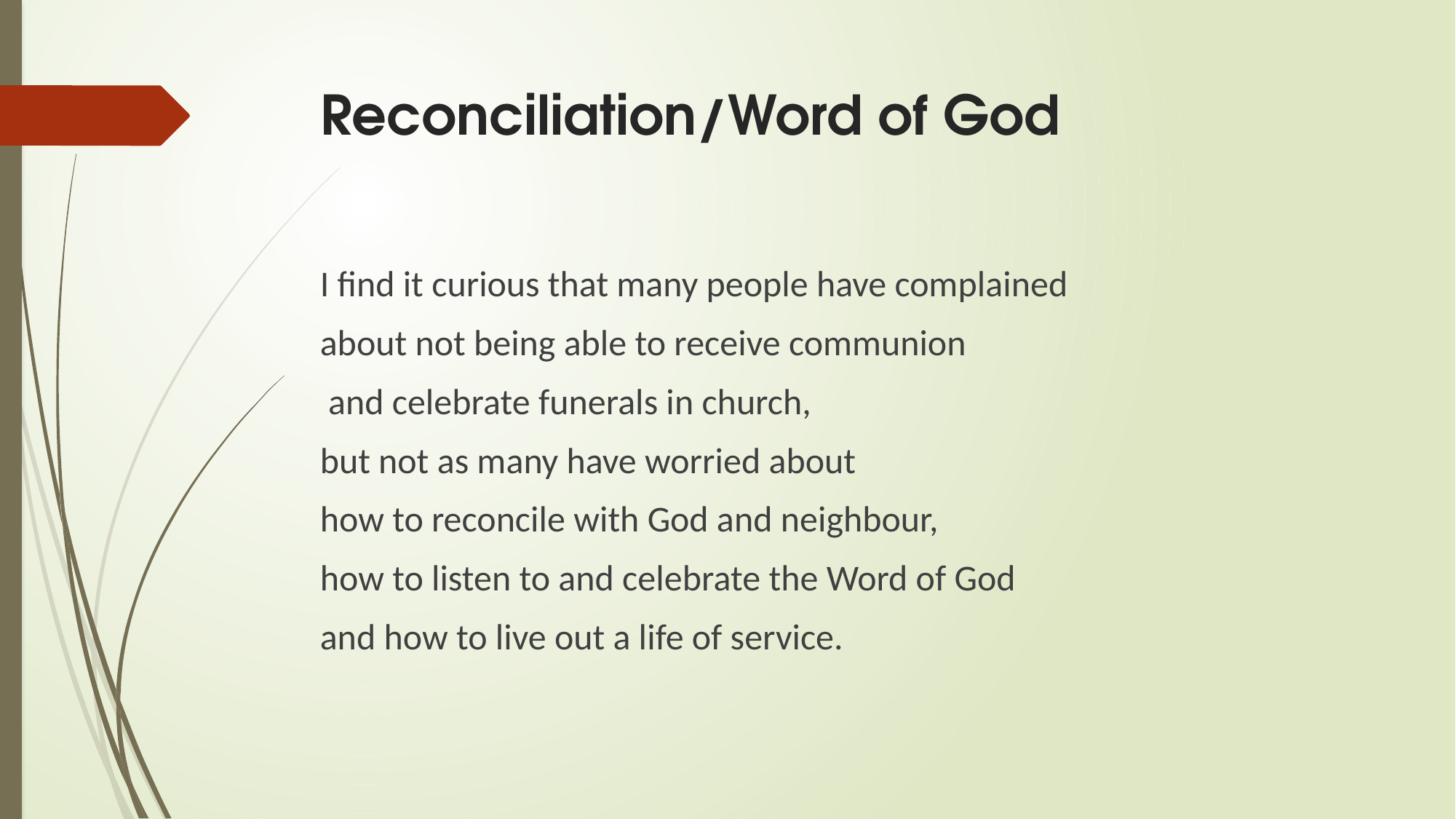

# Reconciliation/Word of God
I find it curious that many people have complained
about not being able to receive communion
 and celebrate funerals in church,
but not as many have worried about
how to reconcile with God and neighbour,
how to listen to and celebrate the Word of God
and how to live out a life of service.